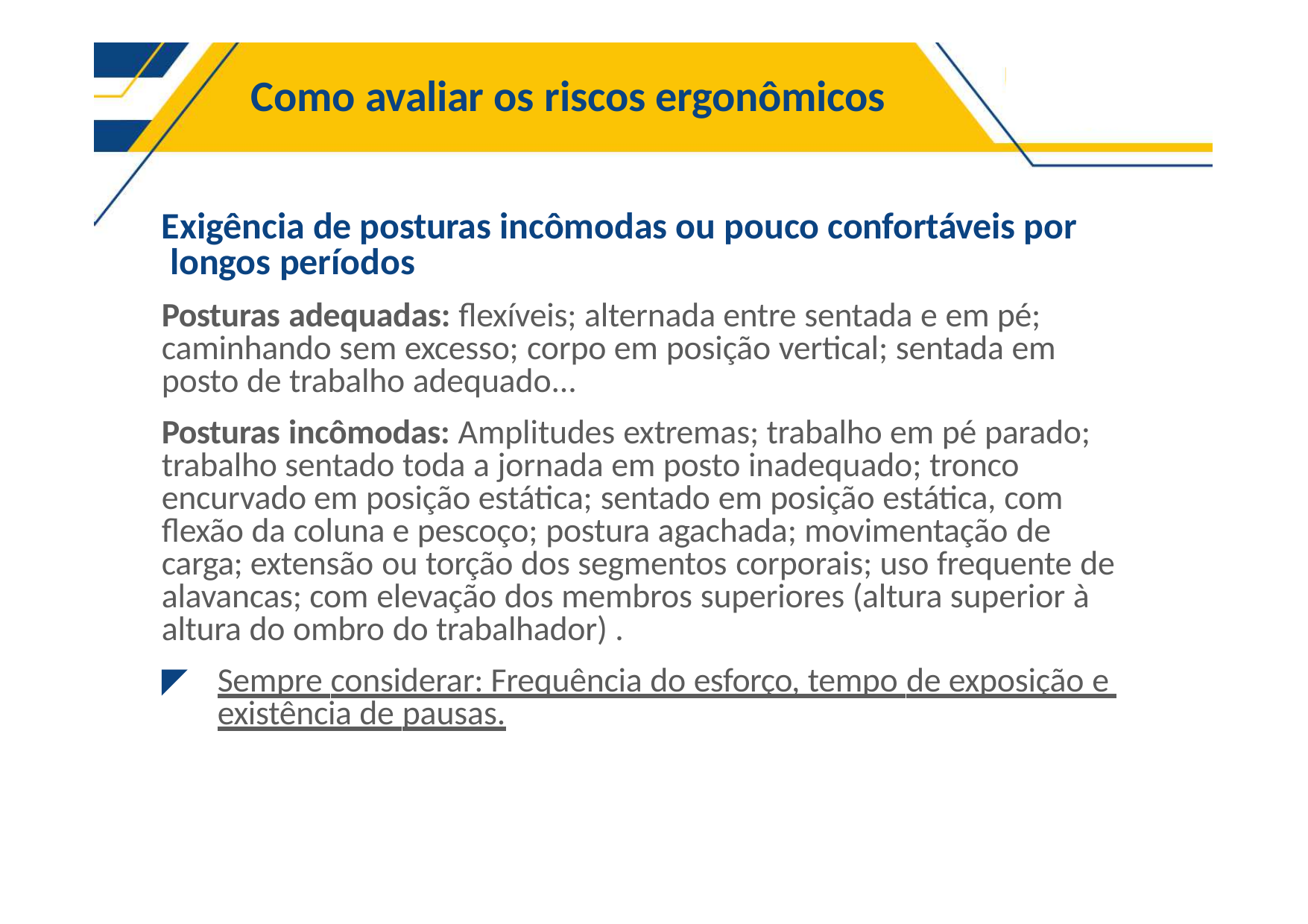

# Como avaliar os riscos ergonômicos
Exigência de posturas incômodas ou pouco confortáveis por  longos períodos
Posturas adequadas: flexíveis; alternada entre sentada e em pé;  caminhando sem excesso; corpo em posição vertical; sentada em  posto de trabalho adequado...
Posturas incômodas: Amplitudes extremas; trabalho em pé parado;  trabalho sentado toda a jornada em posto inadequado; tronco  encurvado em posição estática; sentado em posição estática, com  flexão da coluna e pescoço; postura agachada; movimentação de  carga; extensão ou torção dos segmentos corporais; uso frequente de  alavancas; com elevação dos membros superiores (altura superior à  altura do ombro do trabalhador) .
◤	Sempre considerar: Frequência do esforço, tempo de exposição e  existência de pausas.